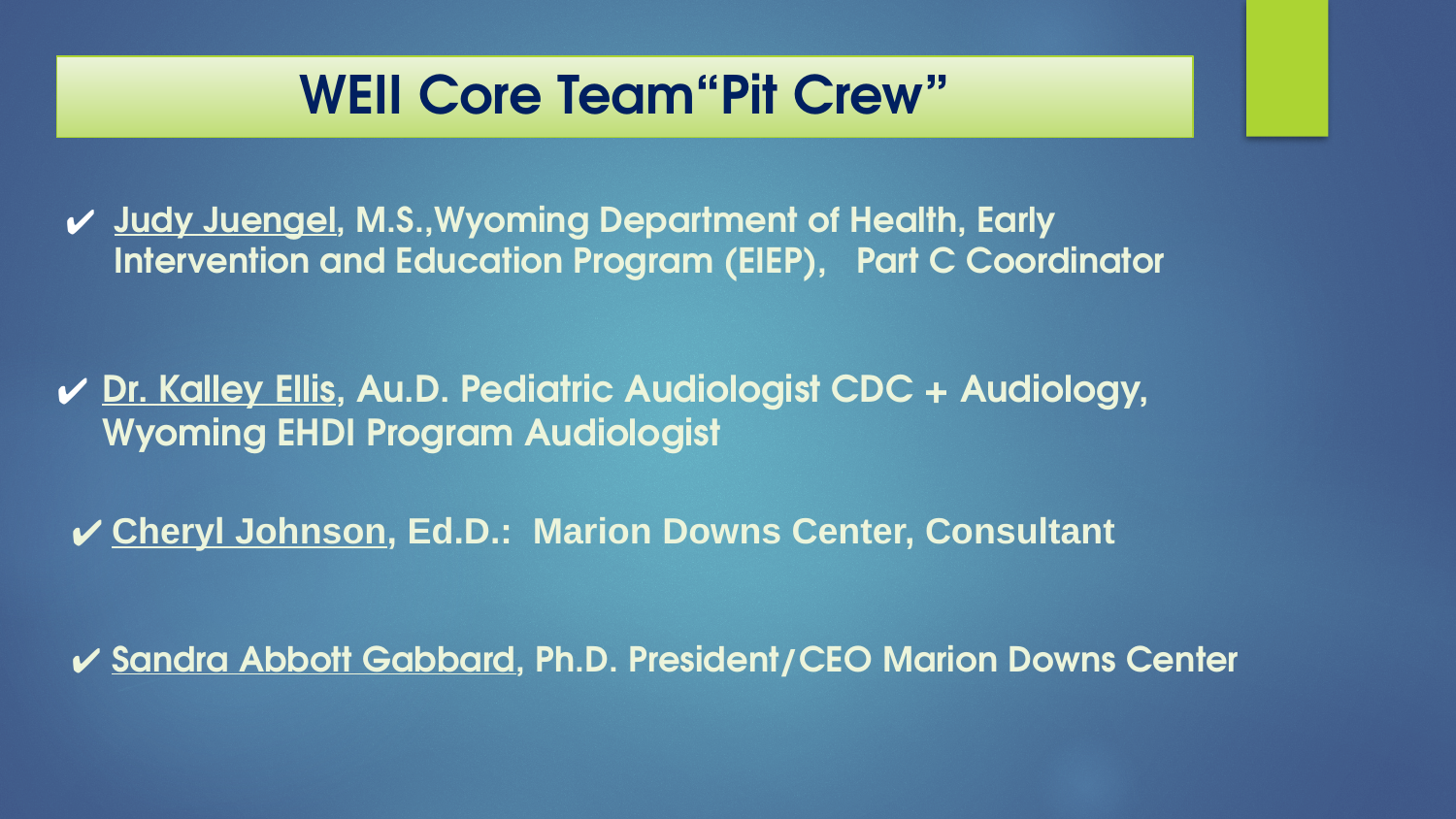

# WEII Core Team“Pit Crew”
Judy Juengel, M.S.,Wyoming Department of Health, Early Intervention and Education Program (EIEP),   Part C Coordinator
Dr. Kalley Ellis, Au.D. Pediatric Audiologist CDC + Audiology, Wyoming EHDI Program Audiologist
Cheryl Johnson, Ed.D.:  Marion Downs Center, Consultant

Sandra Abbott Gabbard, Ph.D. President/CEO Marion Downs Center